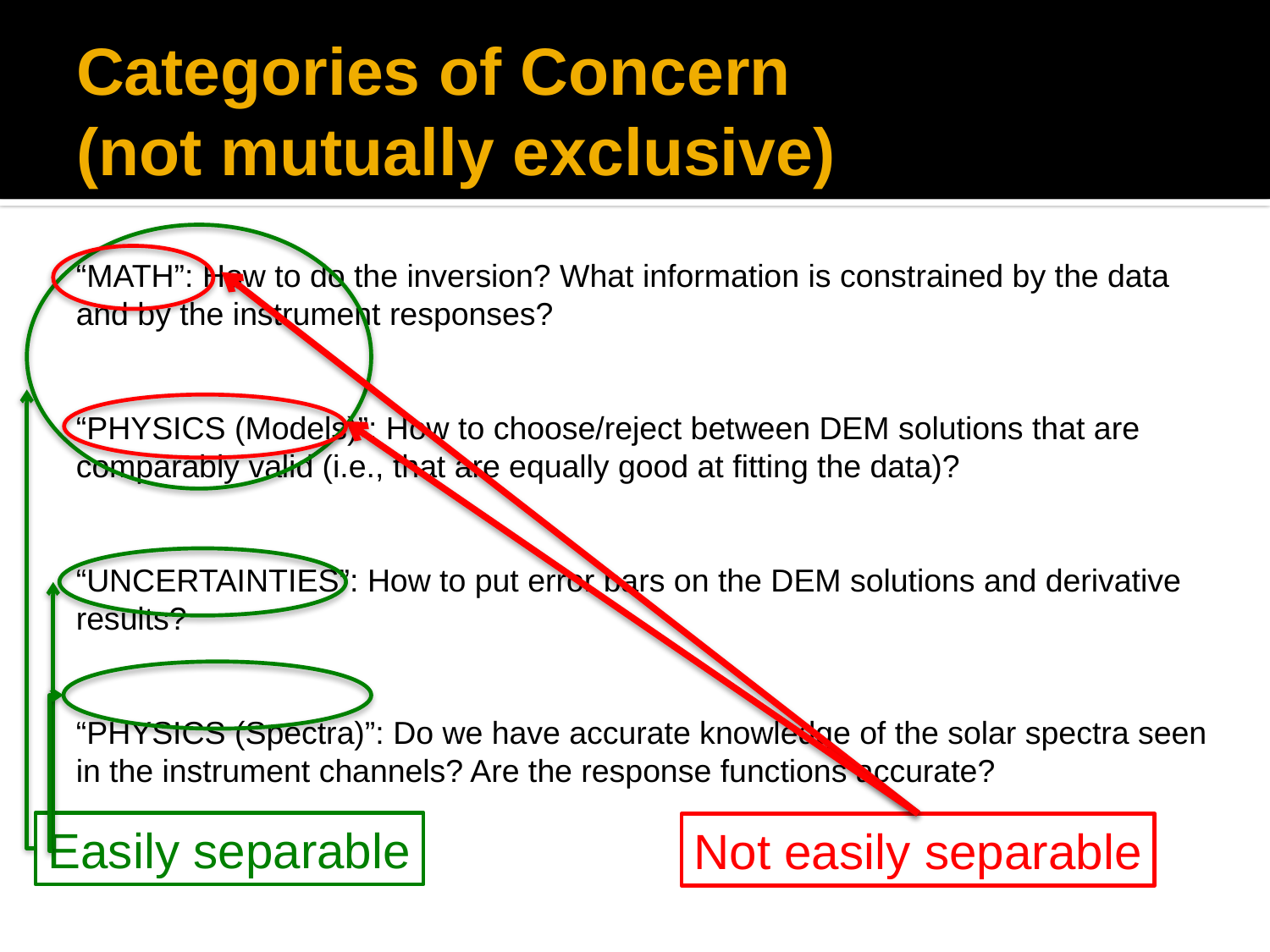

# Categories of Concern (not mutually exclusive)

“MATH”: How to do the inversion? What information is constrained by the data and by the instrument responses?

“PHYSICS (Models)”: How to choose/reject between DEM solutions that are comparably valid (i.e., that are equally good at fitting the data)?

“UNCERTAINTIES”: How to put error bars on the DEM solutions and derivative results?

“PHYSICS (Spectra)”: Do we have accurate knowledge of the solar spectra seen in the instrument channels? Are the response functions accurate?

Easily separable
Not easily separable